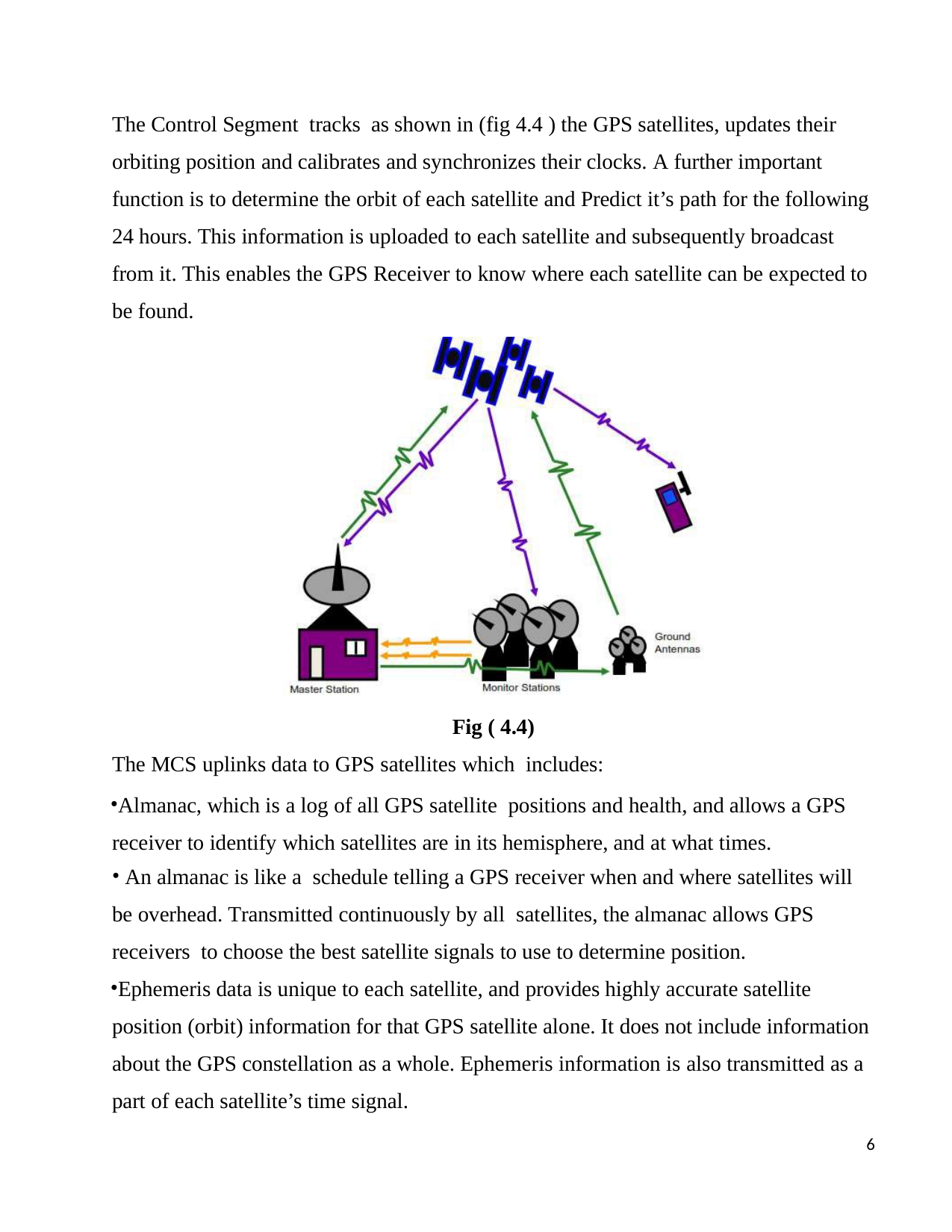

The Control Segment  tracks  as shown in (fig 4.4 ) the GPS satellites, updates their orbiting position and calibrates and synchronizes their clocks. A further important function is to determine the orbit of each satellite and Predict it’s path for the following 24 hours. This information is uploaded to each satellite and subsequently broadcast from it. This enables the GPS Receiver to know where each satellite can be expected to be found.

Fig ( 4.4)

The MCS uplinks data to GPS satellites which  includes:
Almanac, which is a log of all GPS satellite  positions and health, and allows a GPS receiver to identify which satellites are in its hemisphere, and at what times.

An almanac is like a  schedule telling a GPS receiver when and where satellites will
be overhead. Transmitted continuously by all  satellites, the almanac allows GPS receivers  to choose the best satellite signals to use to determine position.
Ephemeris data is unique to each satellite, and provides highly accurate satellite position (orbit) information for that GPS satellite alone. It does not include information about the GPS constellation as a whole. Ephemeris information is also transmitted as a part of each satellite’s time signal.
6